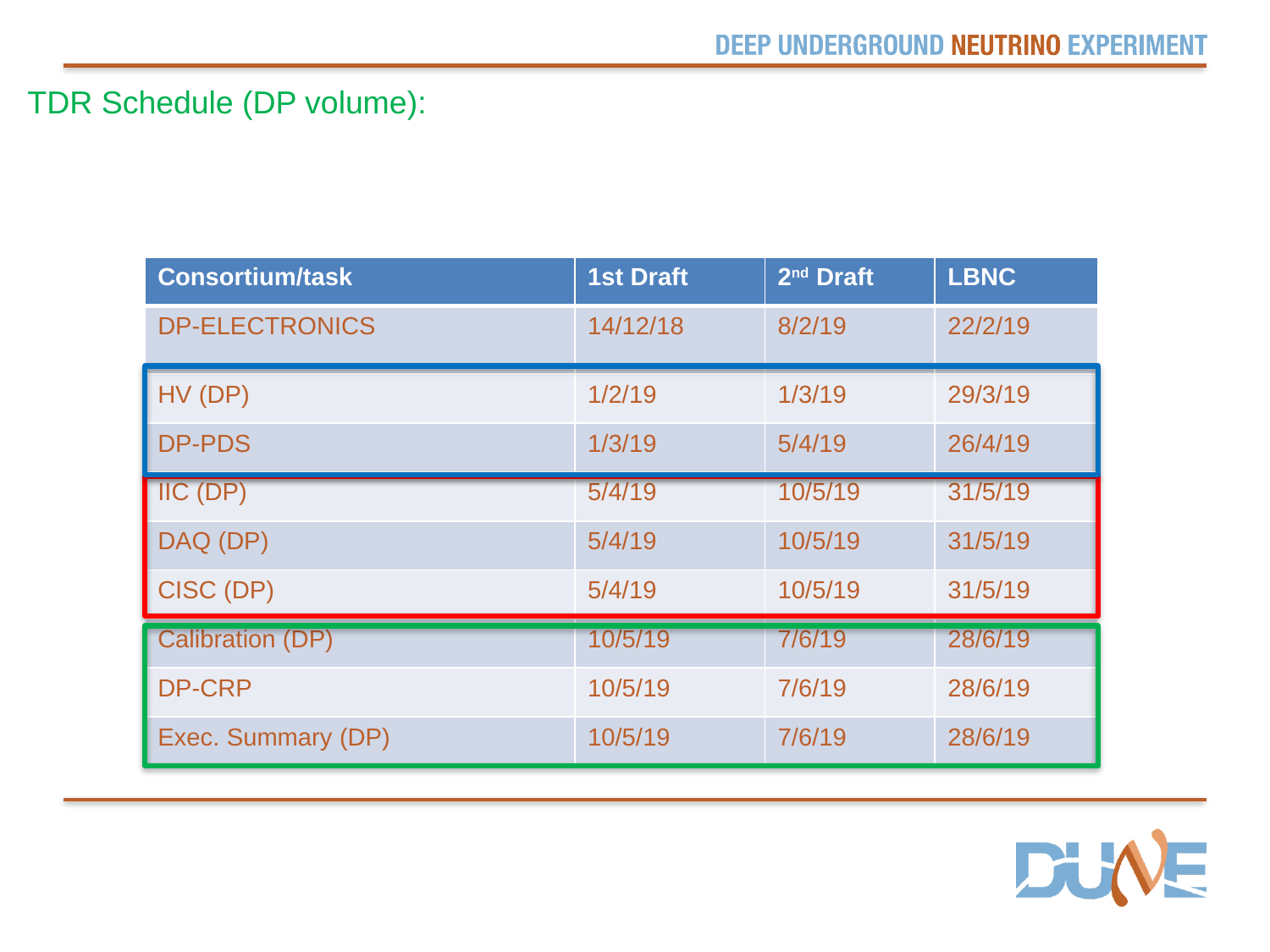

TDR Schedule (DP volume):

| Consortium/task | 1st Draft | 2nd Draft | LBNC |
| --- | --- | --- | --- |
| DP-ELECTRONICS | 14/12/18 | 8/2/19 | 22/2/19 |
| HV (DP) | 1/2/19 | 1/3/19 | 29/3/19 |
| DP-PDS | 1/3/19 | 5/4/19 | 26/4/19 |
| IIC (DP) | 5/4/19 | 10/5/19 | 31/5/19 |
| DAQ (DP) | 5/4/19 | 10/5/19 | 31/5/19 |
| CISC (DP) | 5/4/19 | 10/5/19 | 31/5/19 |
| Calibration (DP) | 10/5/19 | 7/6/19 | 28/6/19 |
| DP-CRP | 10/5/19 | 7/6/19 | 28/6/19 |
| Exec. Summary (DP) | 10/5/19 | 7/6/19 | 28/6/19 |